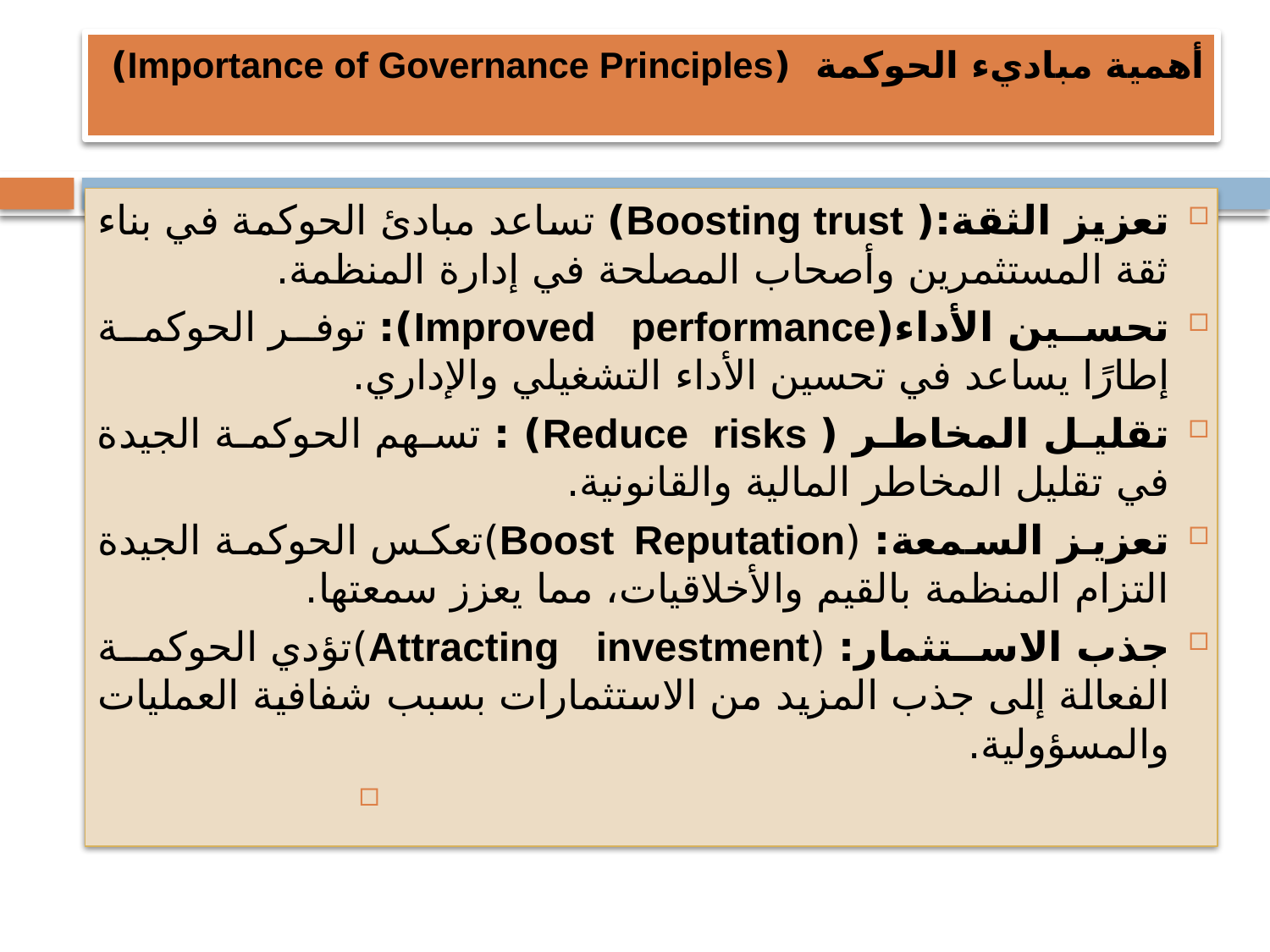

# أهمية مباديء الحوكمة  (Importance of Governance Principles)
تعزيز الثقة:( Boosting trust) تساعد مبادئ الحوكمة في بناء ثقة المستثمرين وأصحاب المصلحة في إدارة المنظمة.
تحسين الأداء(Improved performance): توفر الحوكمة إطارًا يساعد في تحسين الأداء التشغيلي والإداري.
تقليل المخاطر ( Reduce risks) : تسهم الحوكمة الجيدة في تقليل المخاطر المالية والقانونية.
تعزيز السمعة: (Boost Reputation)تعكس الحوكمة الجيدة التزام المنظمة بالقيم والأخلاقيات، مما يعزز سمعتها.
جذب الاستثمار: (Attracting investment)تؤدي الحوكمة الفعالة إلى جذب المزيد من الاستثمارات بسبب شفافية العمليات والمسؤولية.